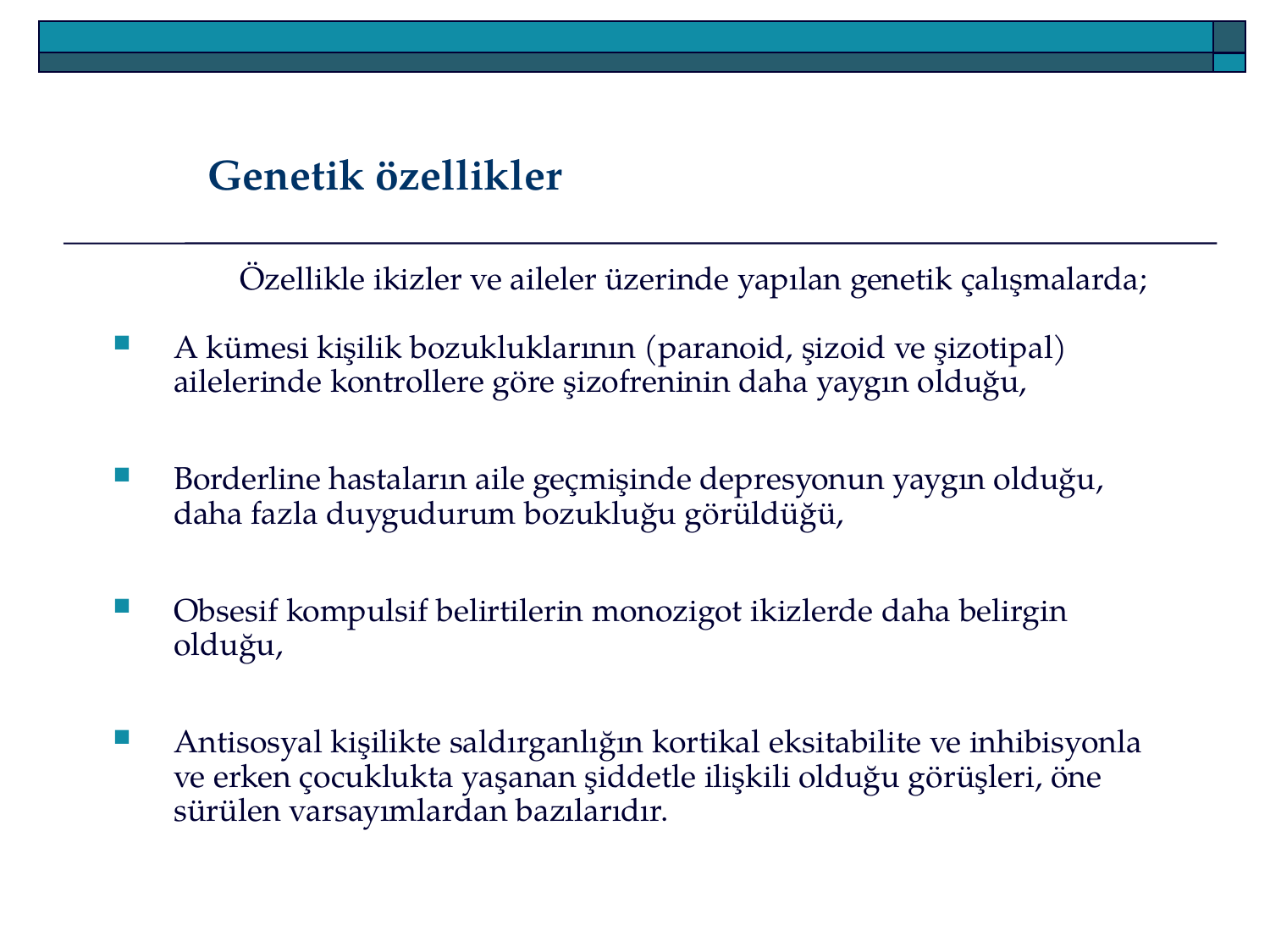

# Genetik özellikler
		Özellikle ikizler ve aileler üzerinde yapılan genetik çalışmalarda;

A kümesi kişilik bozukluklarının (paranoid, şizoid ve şizotipal) ailelerinde kontrollere göre şizofreninin daha yaygın olduğu,

Borderline hastaların aile geçmişinde depresyonun yaygın olduğu, daha fazla duygudurum bozukluğu görüldüğü,

Obsesif kompulsif belirtilerin monozigot ikizlerde daha belirgin olduğu,

Antisosyal kişilikte saldırganlığın kortikal eksitabilite ve inhibisyonla ve erken çocuklukta yaşanan şiddetle ilişkili olduğu görüşleri, öne sürülen varsayımlardan bazılarıdır.